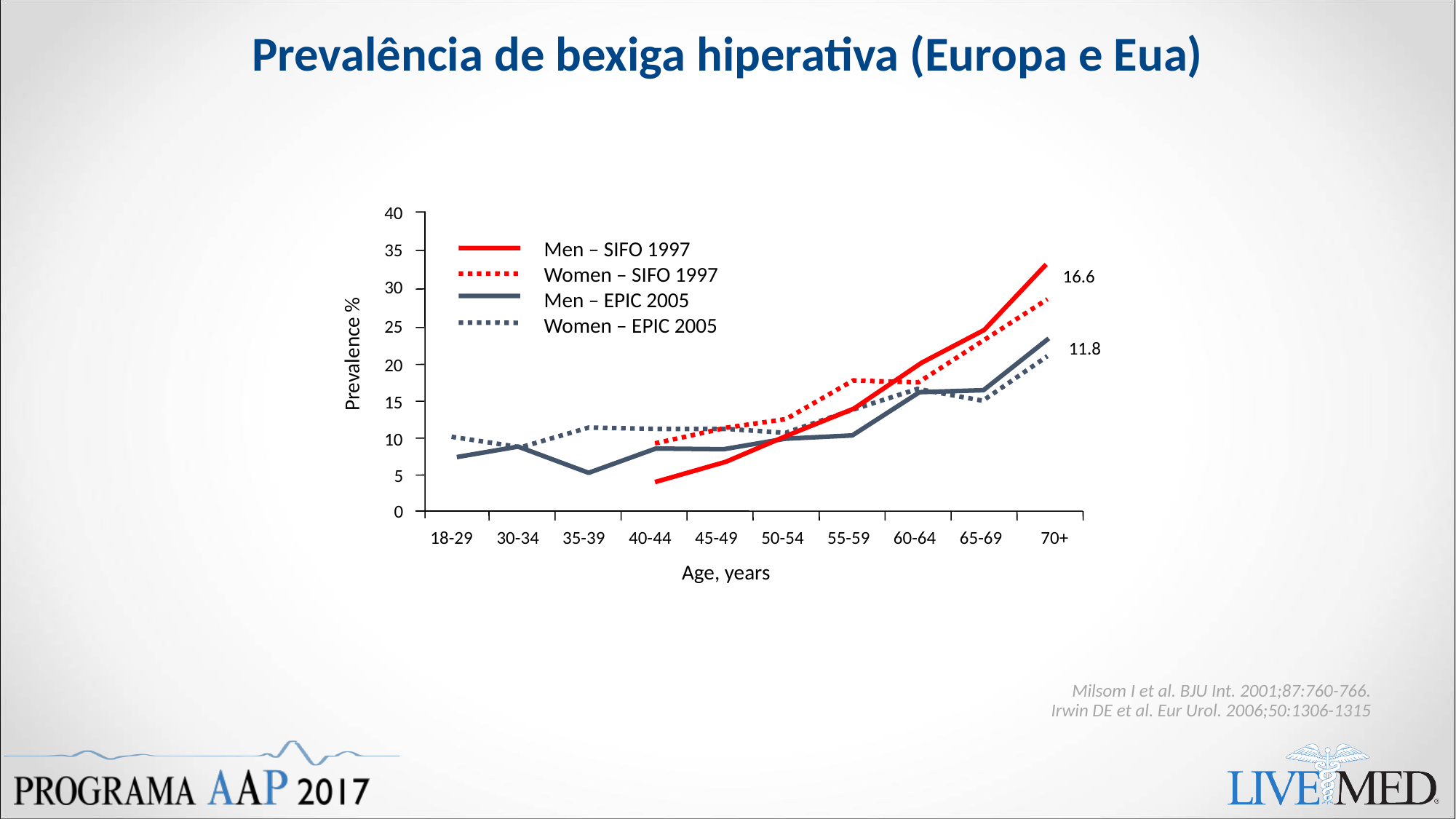

# Prevalência de bexiga hiperativa (Europa e Eua)
40

Men – SIFO 1997
Women – SIFO 1997
Men – EPIC 2005
Women – EPIC 2005
35

16.6

30

25

11.8
Prevalence %

20

15

10

5

0

18-29
30-34
35-39
40-44
45-49
50-54
55-59
60-64
65-69
70+
Age, years
Milsom I et al. BJU Int. 2001;87:760-766.
Irwin DE et al. Eur Urol. 2006;50:1306-1315